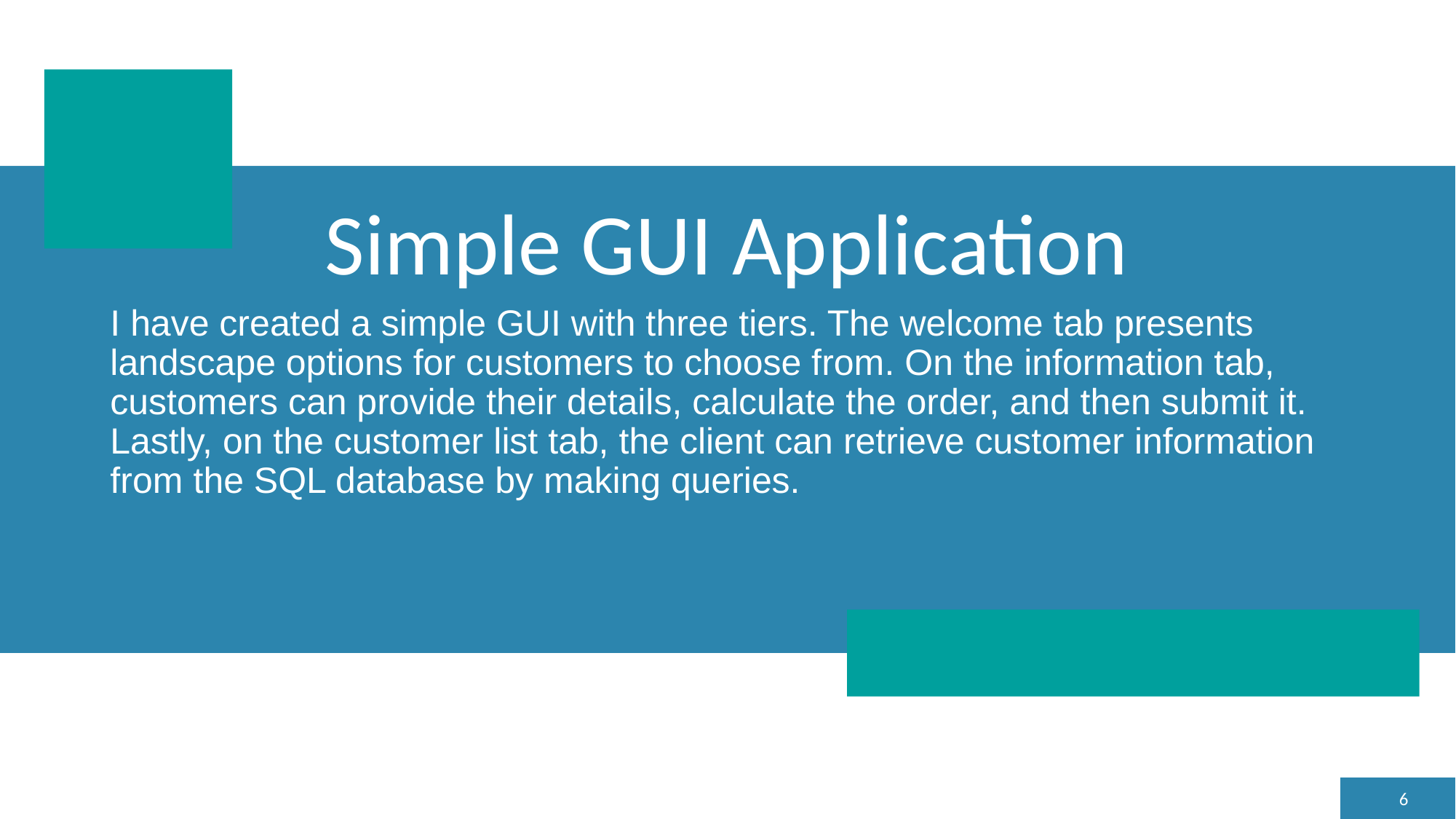

# Simple GUI Application
I have created a simple GUI with three tiers. The welcome tab presents landscape options for customers to choose from. On the information tab, customers can provide their details, calculate the order, and then submit it. Lastly, on the customer list tab, the client can retrieve customer information from the SQL database by making queries.
6